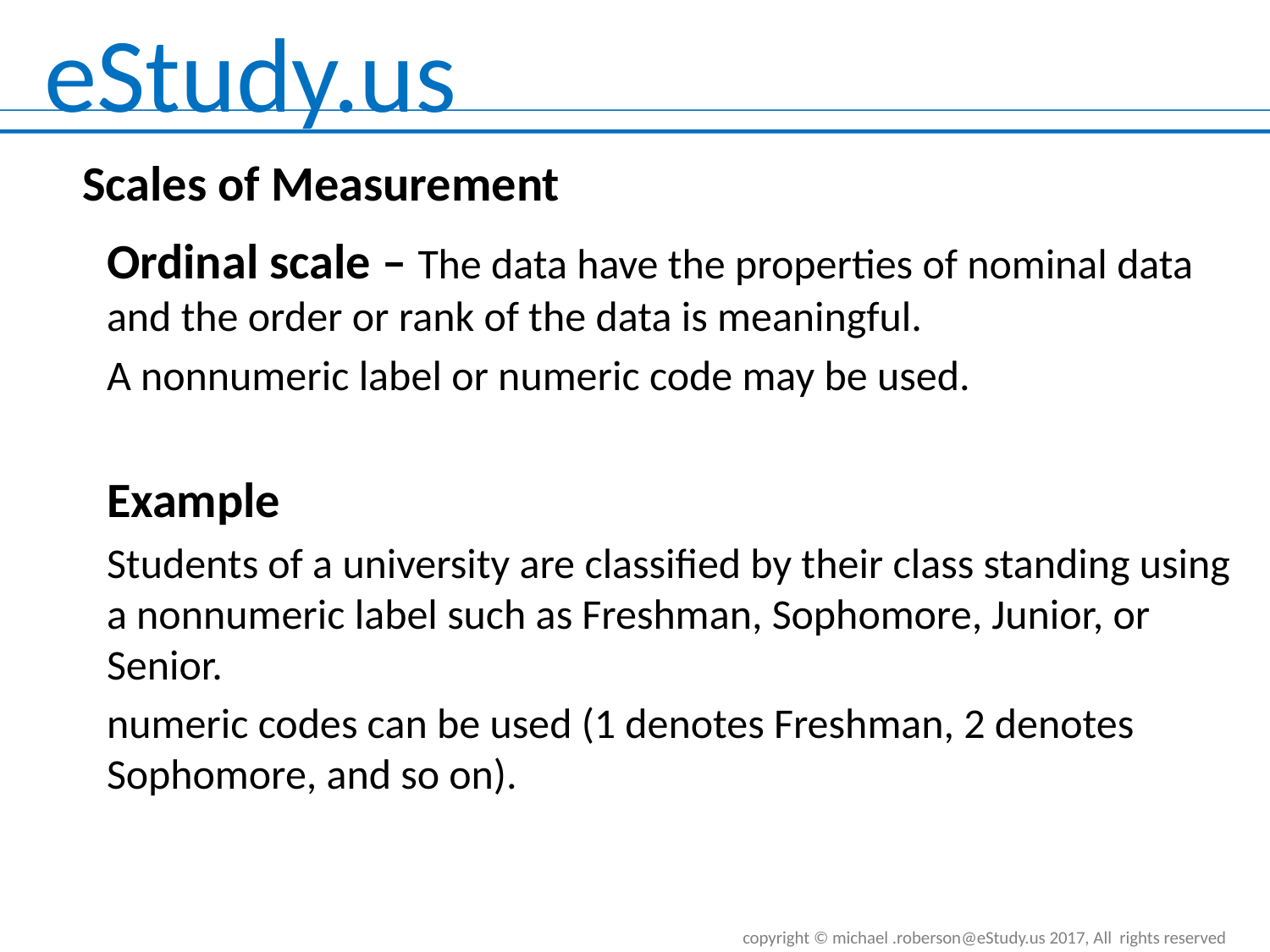

Scales of Measurement
Ordinal scale – The data have the properties of nominal data and the order or rank of the data is meaningful.
A nonnumeric label or numeric code may be used.

Example
Students of a university are classified by their class standing using a nonnumeric label such as Freshman, Sophomore, Junior, or Senior.
numeric codes can be used (1 denotes Freshman, 2 denotes Sophomore, and so on).